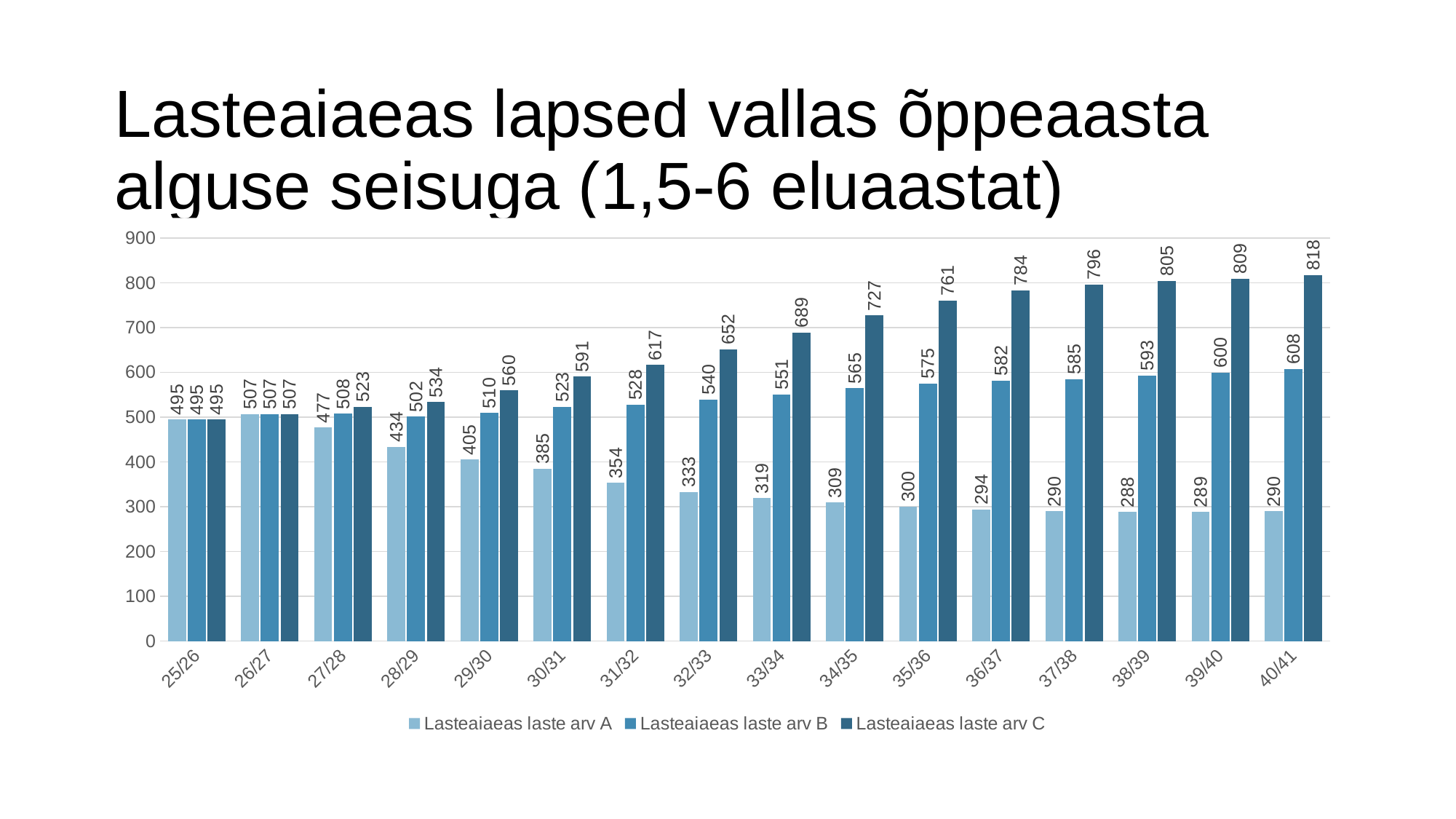

# Lasteaiaeas lapsed vallas õppeaasta alguse seisuga (1,5-6 eluaastat)

### Chart

| Category | Lasteaiaeas laste arv A | Lasteaiaeas laste arv B | Lasteaiaeas laste arv C |
|---|---|---|---|
| 25/26 | 495.28 | 495.28 | 495.28 |
| 26/27 | 506.78000000000003 | 506.78000000000003 | 506.78000000000003 |
| 27/28 | 476.62 | 507.86 | 522.98 |
| 28/29 | 434.06 | 501.65999999999997 | 533.9 |
| 29/30 | 405.44 | 509.74 | 560.42 |
| 30/31 | 385.0 | 522.8599999999999 | 591.18 |
| 31/32 | 353.8 | 527.62 | 616.5799999999999 |
| 32/33 | 332.92 | 539.84 | 651.9 |
| 33/34 | 319.15999999999997 | 550.62 | 689.24 |
| 34/35 | 309.18 | 565.06 | 727.32 |
| 35/36 | 300.46000000000004 | 574.98 | 760.5999999999999 |
| 36/37 | 293.96 | 581.7 | 783.56 |
| 37/38 | 289.96 | 585.42 | 796.26 |
| 38/39 | 288.1 | 593.14 | 804.7 |
| 39/40 | 288.58000000000004 | 599.9999999999999 | 809.1600000000001 |
| 40/41 | 289.58 | 608.2 | 817.8199999999999 |